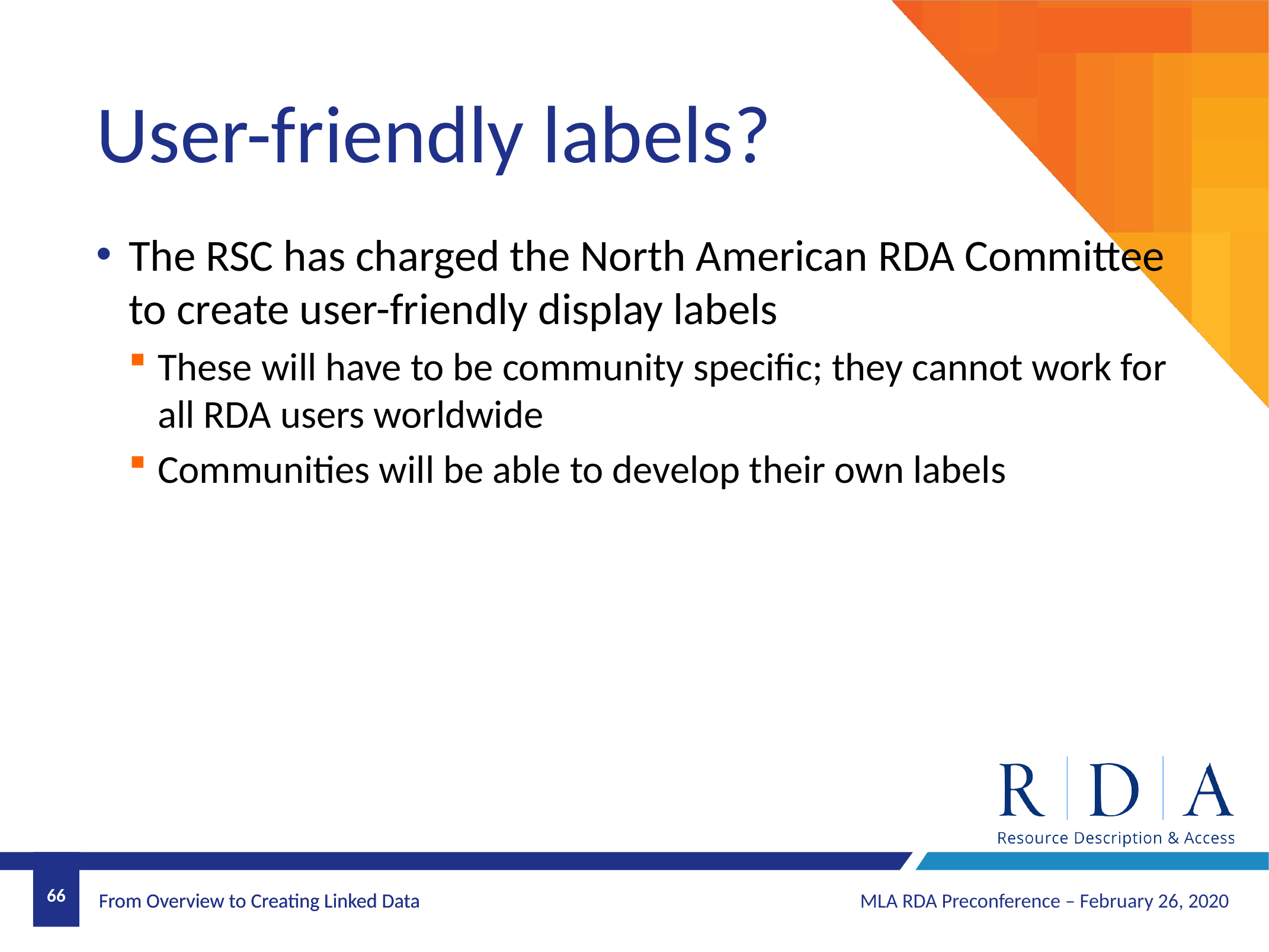

# User-friendly labels?
The RSC has charged the North American RDA Committee to create user-friendly display labels
These will have to be community specific; they cannot work for all RDA users worldwide
Communities will be able to develop their own labels
MLA RDA Preconference – February 26, 2020